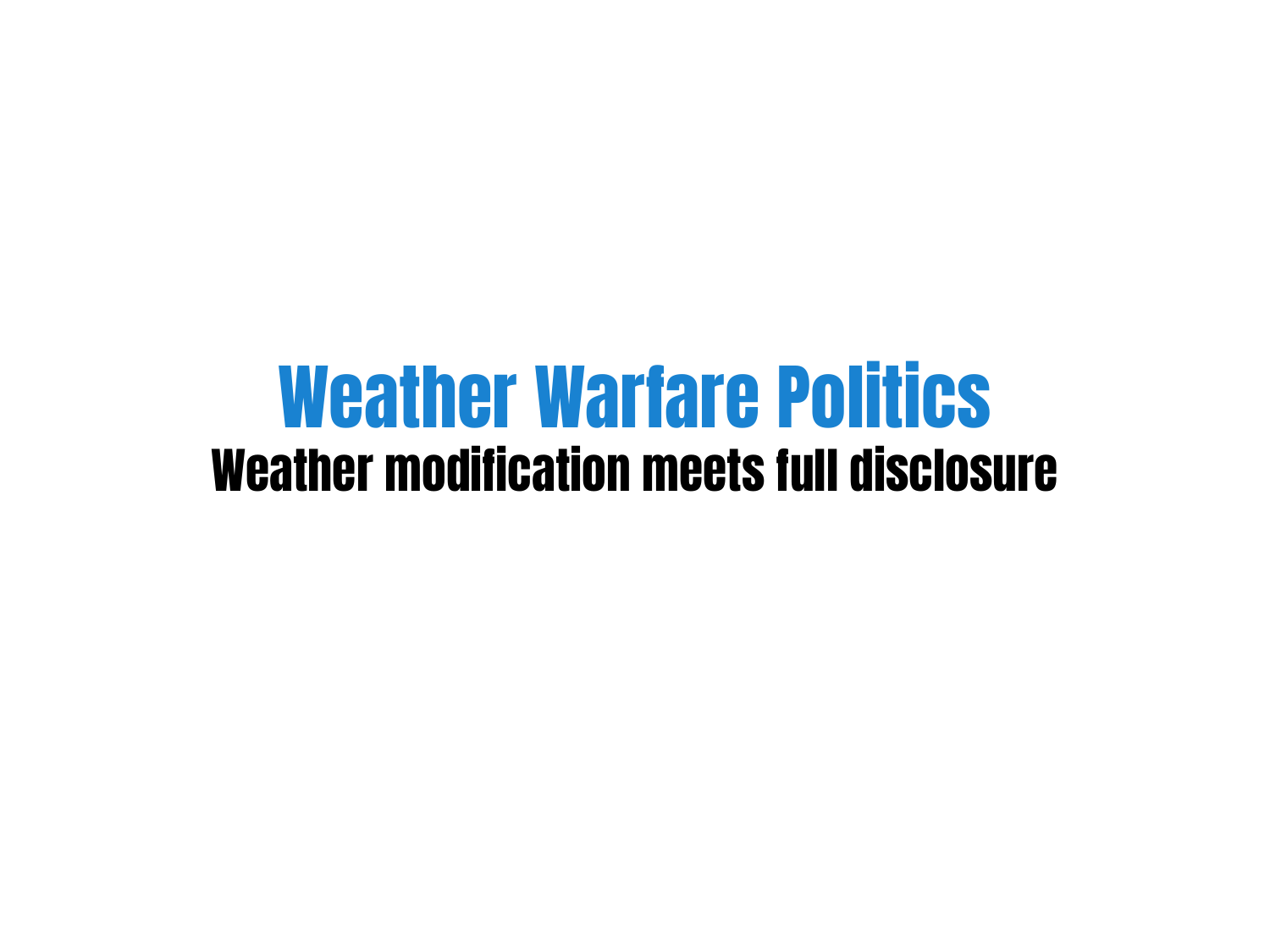

# Weather Warfare Politics Weather modification meets full disclosure